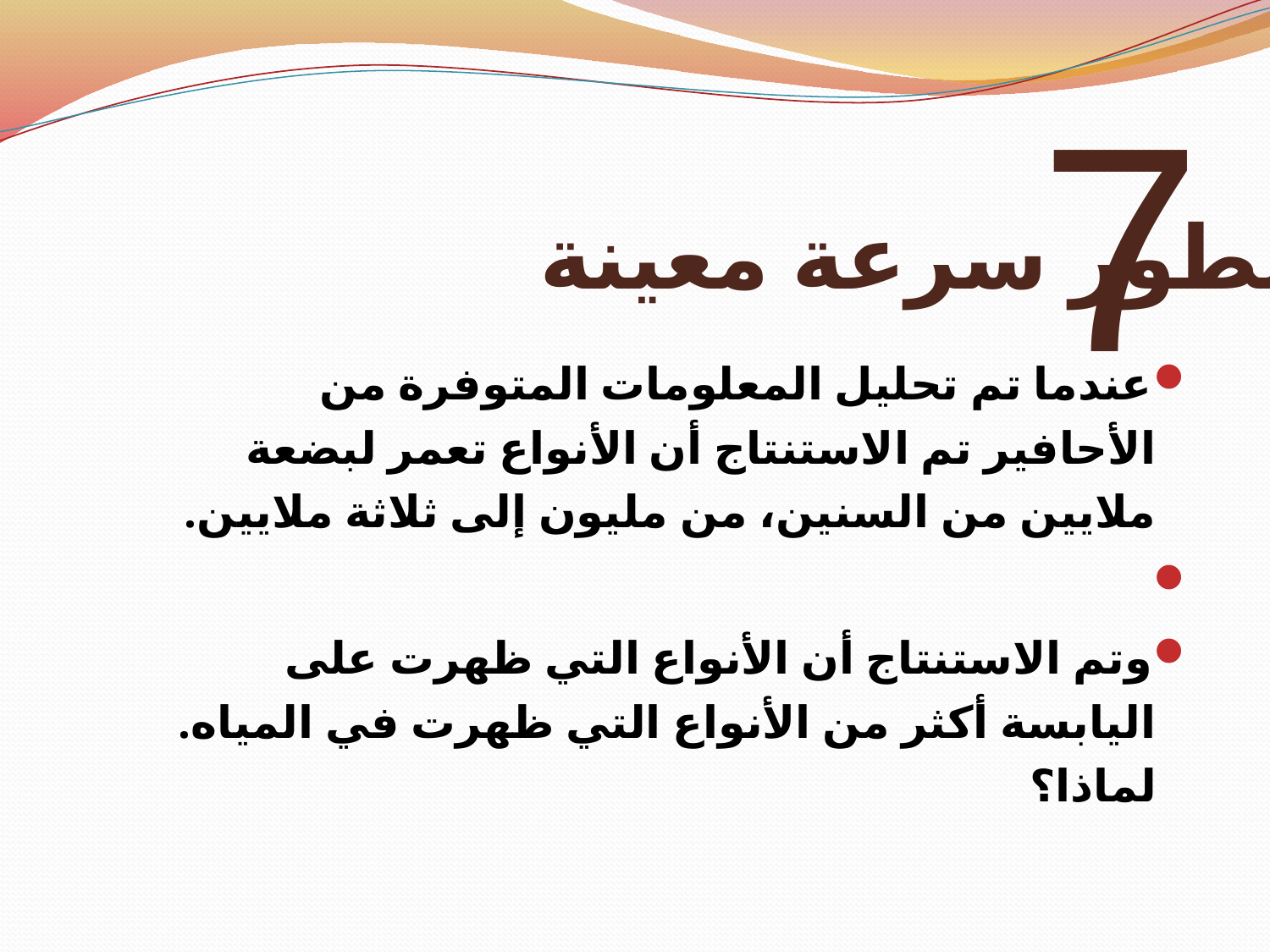

7
# للتطور سرعة معينة
عندما تم تحليل المعلومات المتوفرة من الأحافير تم الاستنتاج أن الأنواع تعمر لبضعة ملايين من السنين، من مليون إلى ثلاثة ملايين.

وتم الاستنتاج أن الأنواع التي ظهرت على اليابسة أكثر من الأنواع التي ظهرت في المياه. لماذا؟